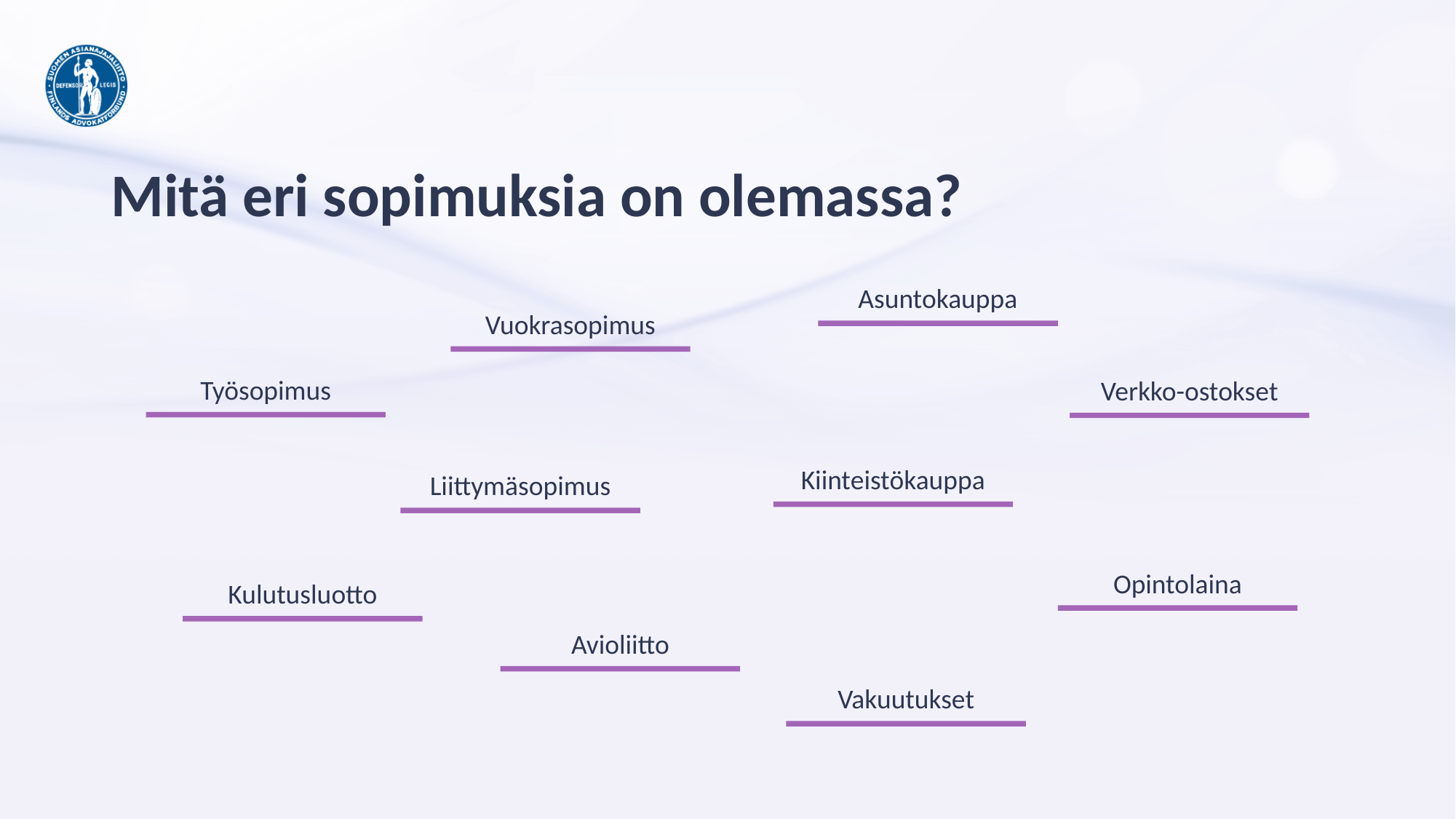

# Mitä eri sopimuksia on olemassa?
Asuntokauppa
Vuokrasopimus

Työsopimus
Verkko-ostokset

Kiinteistökauppa
Liittymäsopimus

Opintolaina
Kulutusluotto

Avioliitto

Vakuutukset